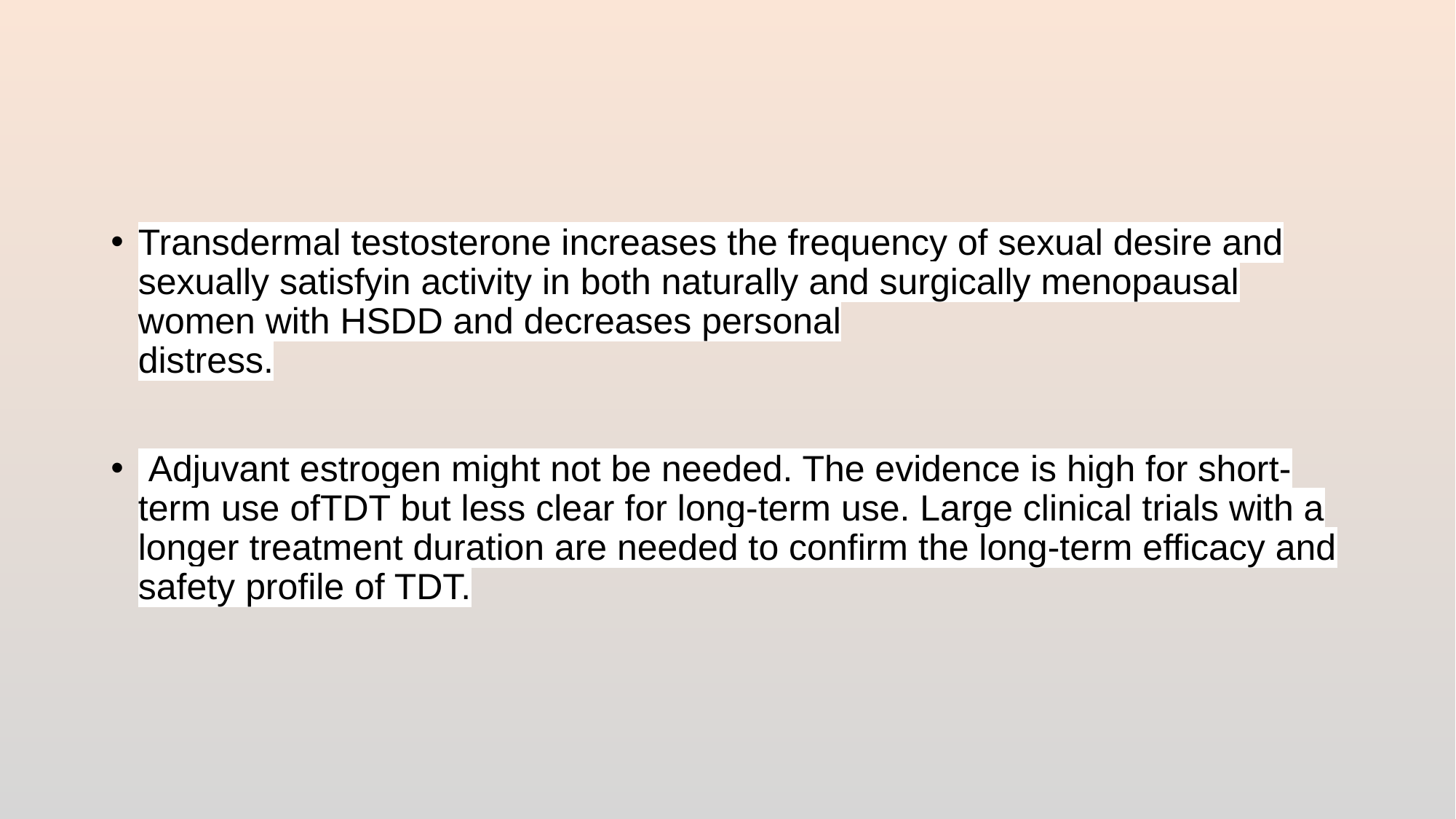

#
Transdermal testosterone increases the frequency of sexual desire and sexually satisfyin activity in both naturally and surgically menopausal women with HSDD and decreases personal
distress.

 Adjuvant estrogen might not be needed. The evidence is high for short-term use ofTDT but less clear for long-term use. Large clinical trials with a longer treatment duration are needed to confirm the long-term efficacy and safety profile of TDT.